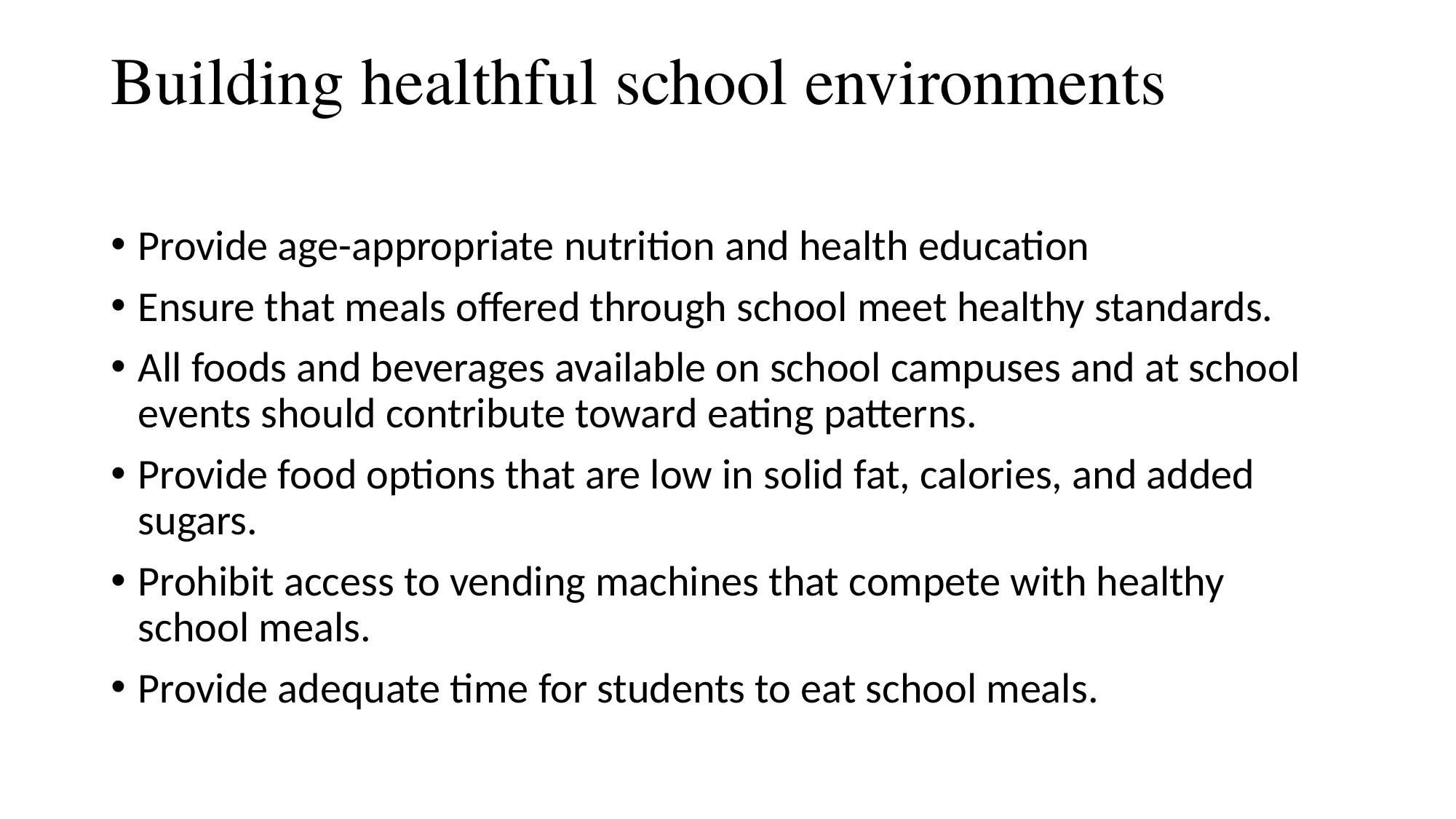

# Building healthful school environments
Provide age-appropriate nutrition and health education
Ensure that meals offered through school meet healthy standards.
All foods and beverages available on school campuses and at school events should contribute toward eating patterns.
Provide food options that are low in solid fat, calories, and added sugars.
Prohibit access to vending machines that compete with healthy school meals.
Provide adequate time for students to eat school meals.